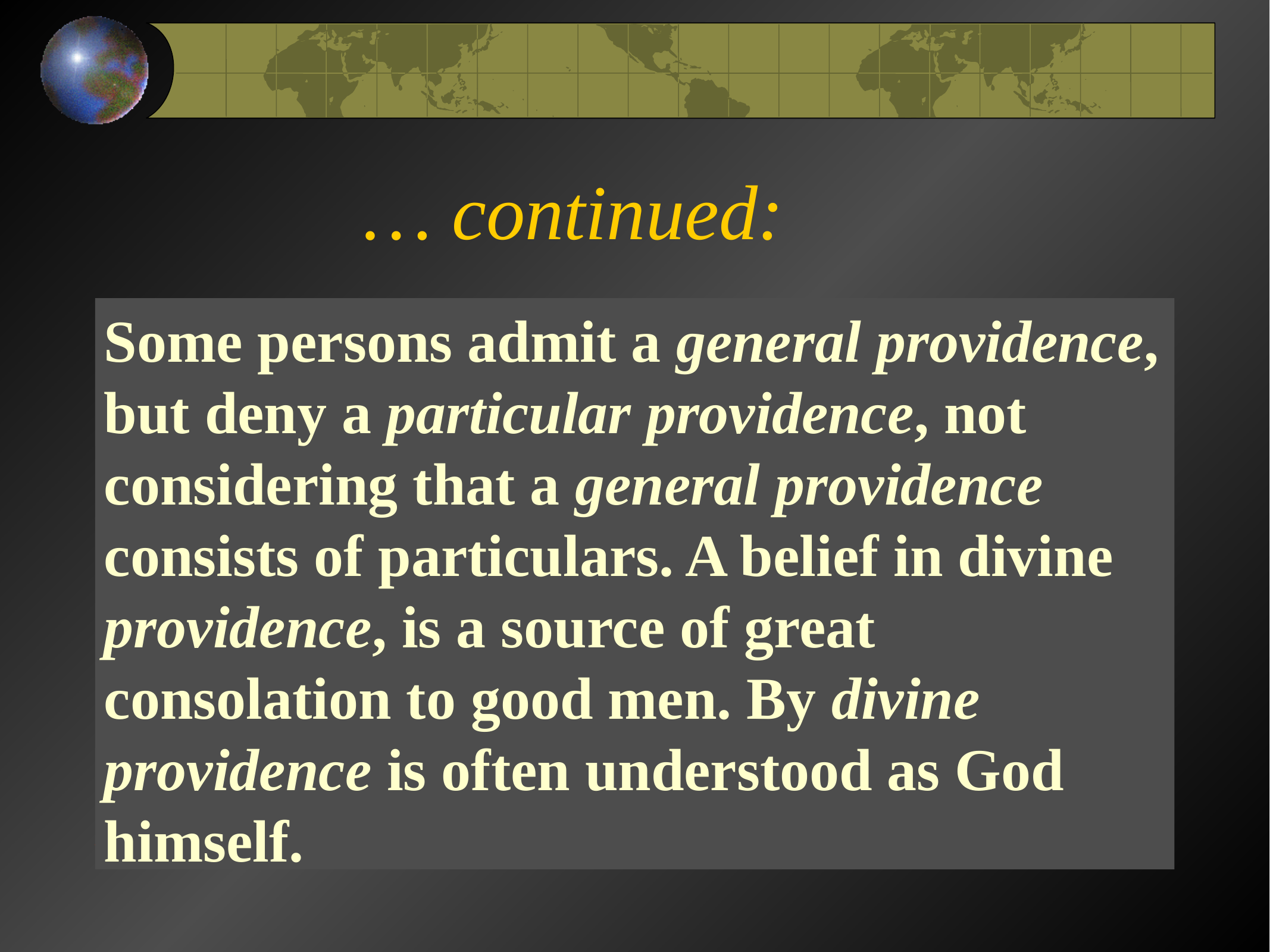

# … continued:
Some persons admit a general providence, but deny a particular providence, not considering that a general providence consists of particulars. A belief in divine providence, is a source of great consolation to good men. By divine providence is often understood as God himself.